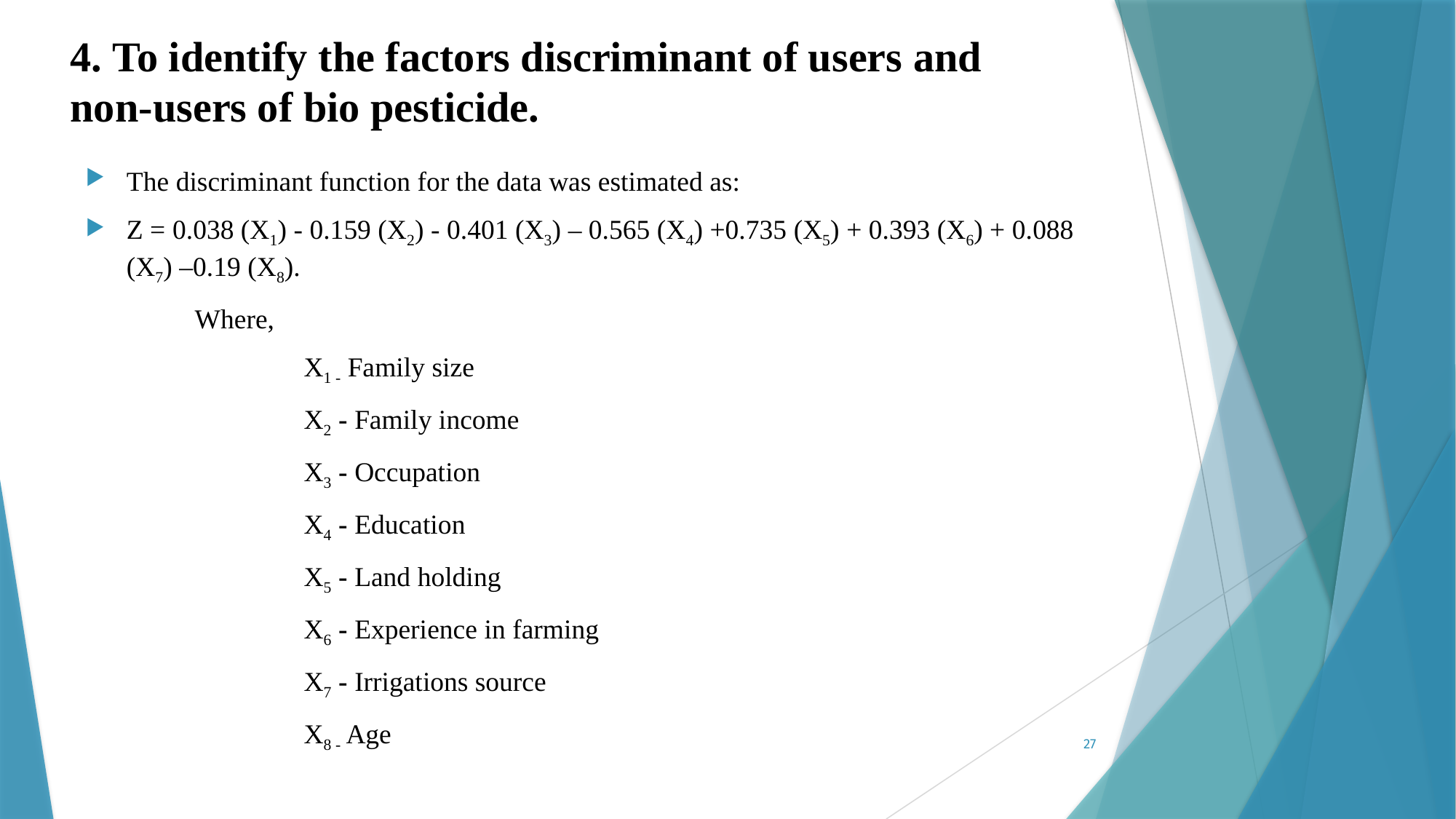

# 4. To identify the factors discriminant of users and non-users of bio pesticide.
The discriminant function for the data was estimated as:
Z = 0.038 (X1) - 0.159 (X2) - 0.401 (X3) – 0.565 (X4) +0.735 (X5) + 0.393 (X6) + 0.088 (X7) –0.19 (X8).
	Where,
		X1 - Family size
		X2 - Family income
		X3 - Occupation
		X4 - Education
		X5 - Land holding
		X6 - Experience in farming
		X7 - Irrigations source
		X8 - Age

27